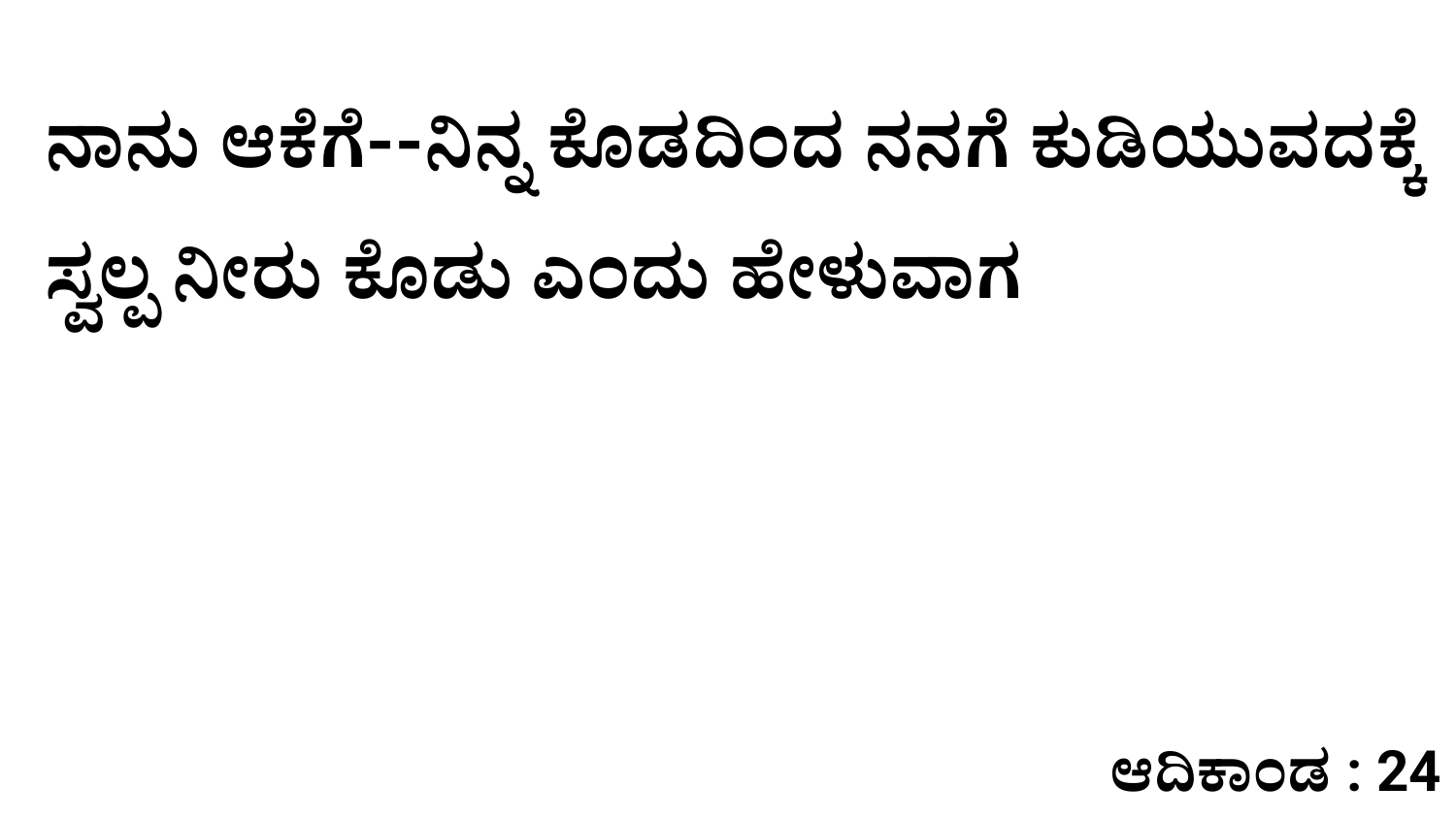

ನಾನು ಆಕೆಗೆ--ನಿನ್ನ ಕೊಡದಿಂದ ನನಗೆ ಕುಡಿಯುವದಕ್ಕೆ ಸ್ವಲ್ಪ ನೀರು ಕೊಡು ಎಂದು ಹೇಳುವಾಗ
ಆದಿಕಾಂಡ : 24